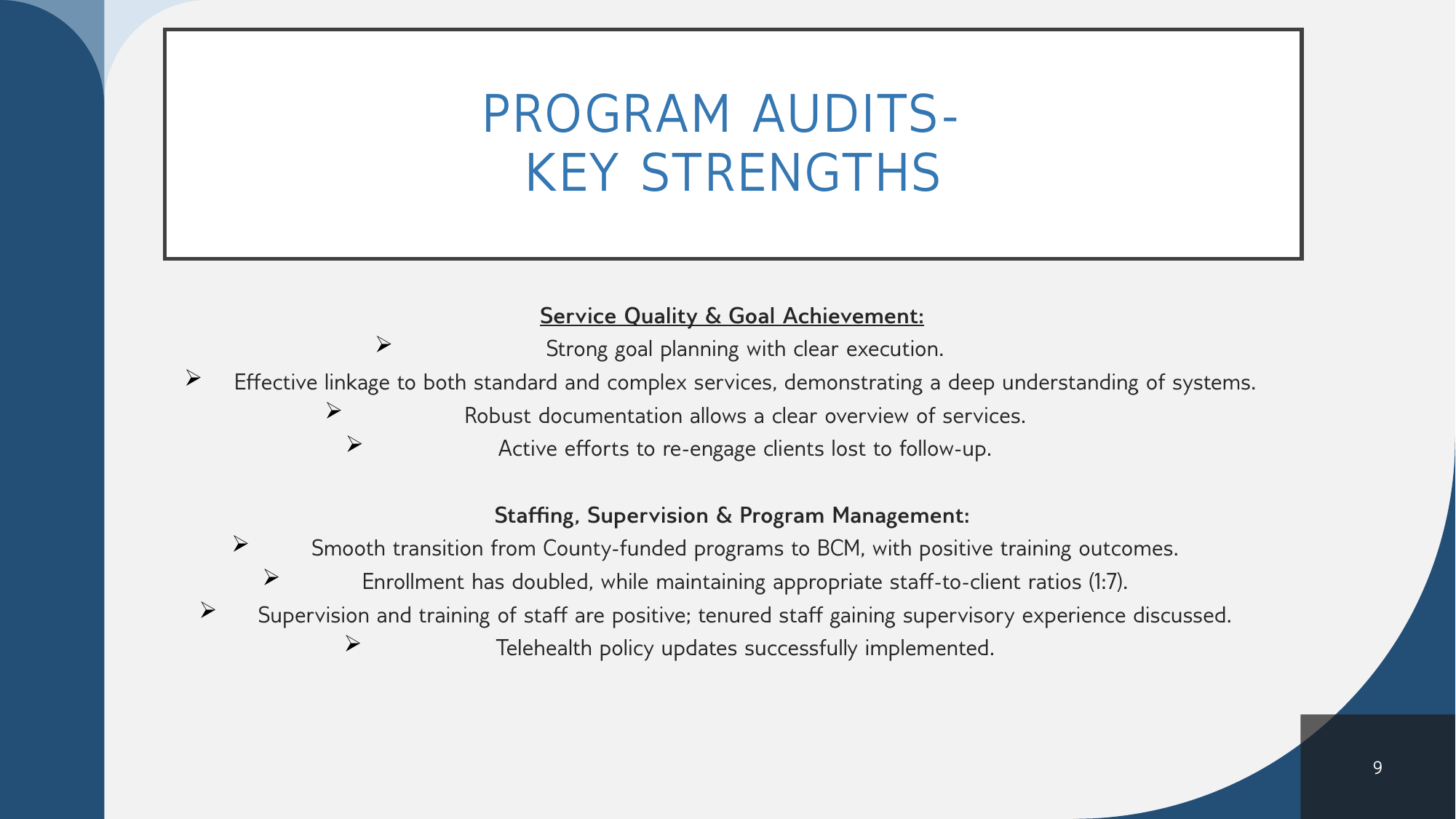

# Program Audits- Key Strengths

Service Quality & Goal Achievement:
Strong goal planning with clear execution.
Effective linkage to both standard and complex services, demonstrating a deep understanding of systems.
Robust documentation allows a clear overview of services.
Active efforts to re-engage clients lost to follow-up.

Staffing, Supervision & Program Management:
Smooth transition from County-funded programs to BCM, with positive training outcomes.
Enrollment has doubled, while maintaining appropriate staff-to-client ratios (1:7).
Supervision and training of staff are positive; tenured staff gaining supervisory experience discussed.
Telehealth policy updates successfully implemented.

9